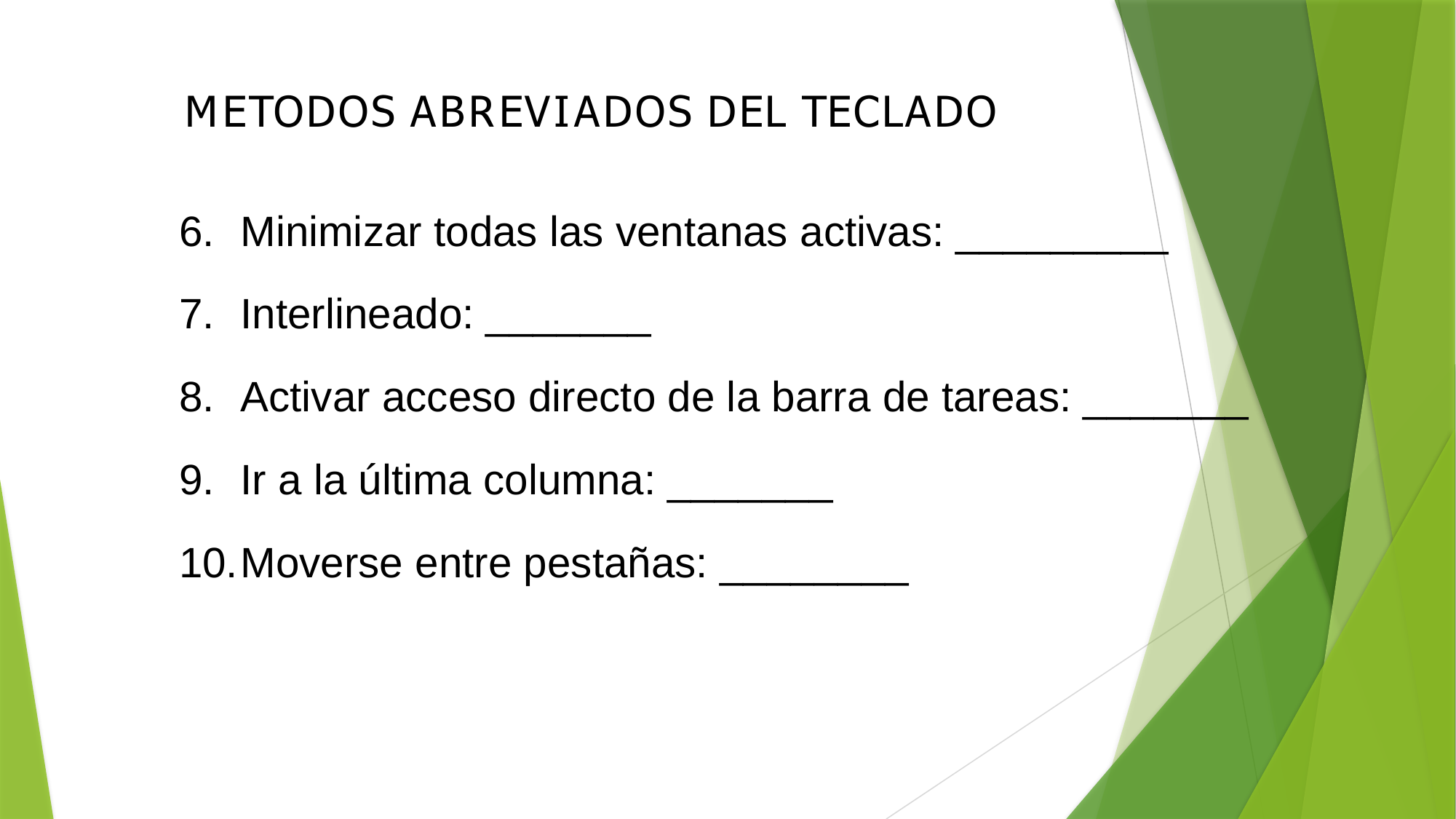

METODOS ABREVIADOS DEL TECLADO
Minimizar todas las ventanas activas: _________
Interlineado: _______
Activar acceso directo de la barra de tareas: _______
Ir a la última columna: _______
Moverse entre pestañas: ________